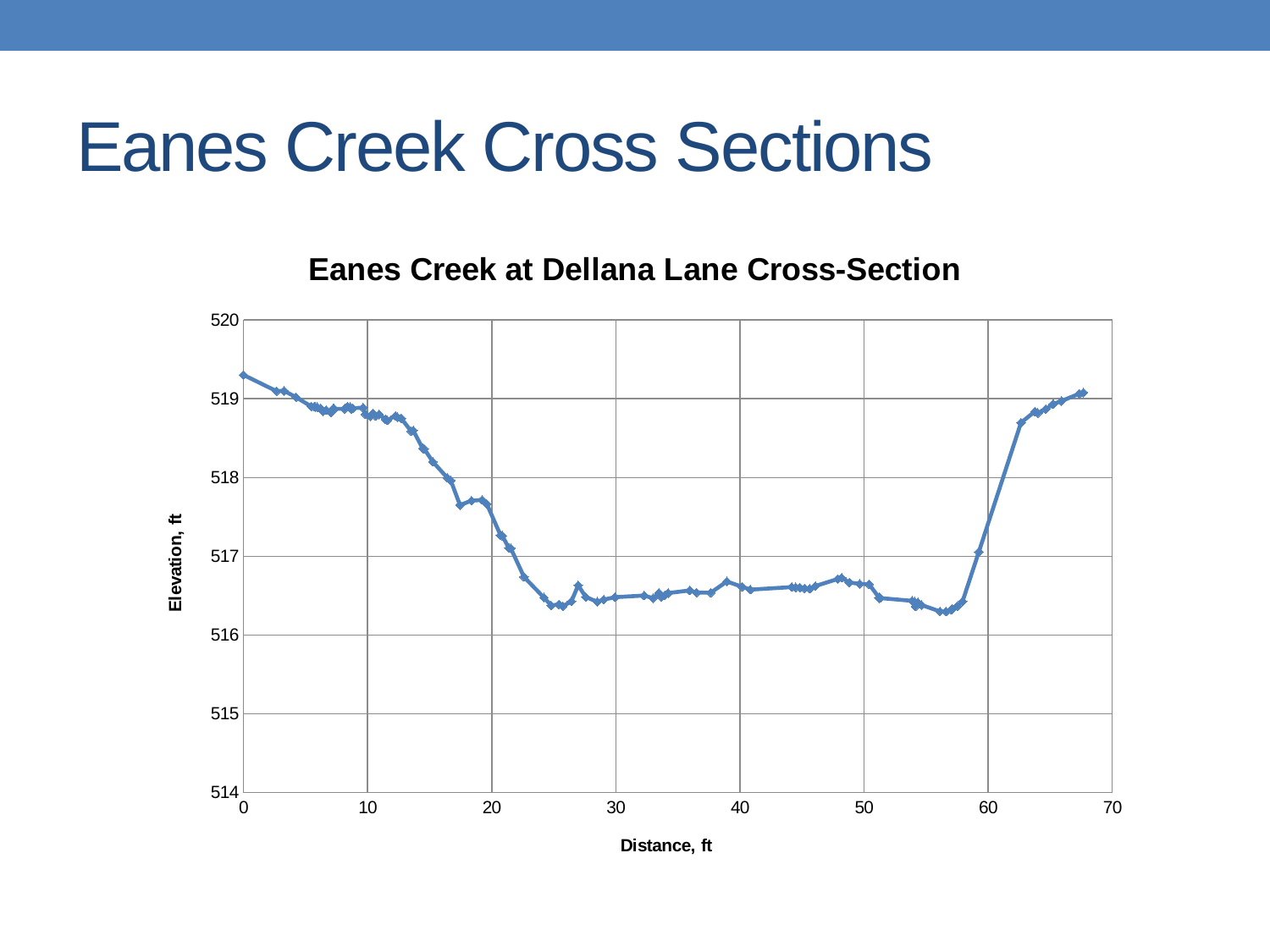

# Eanes Creek Cross Sections

### Chart: Eanes Creek at Dellana Lane Cross-Section

| Category |  |
|---|---|

### Chart: Eanes Creek at Bee Caves Road Cross-Section

| Category | Graphic Profile 1 |
|---|---|

### Chart: Eanes Creek at Edgegrove Drive Cross-Section

| Category | Graphic Profile 1 |
|---|---|